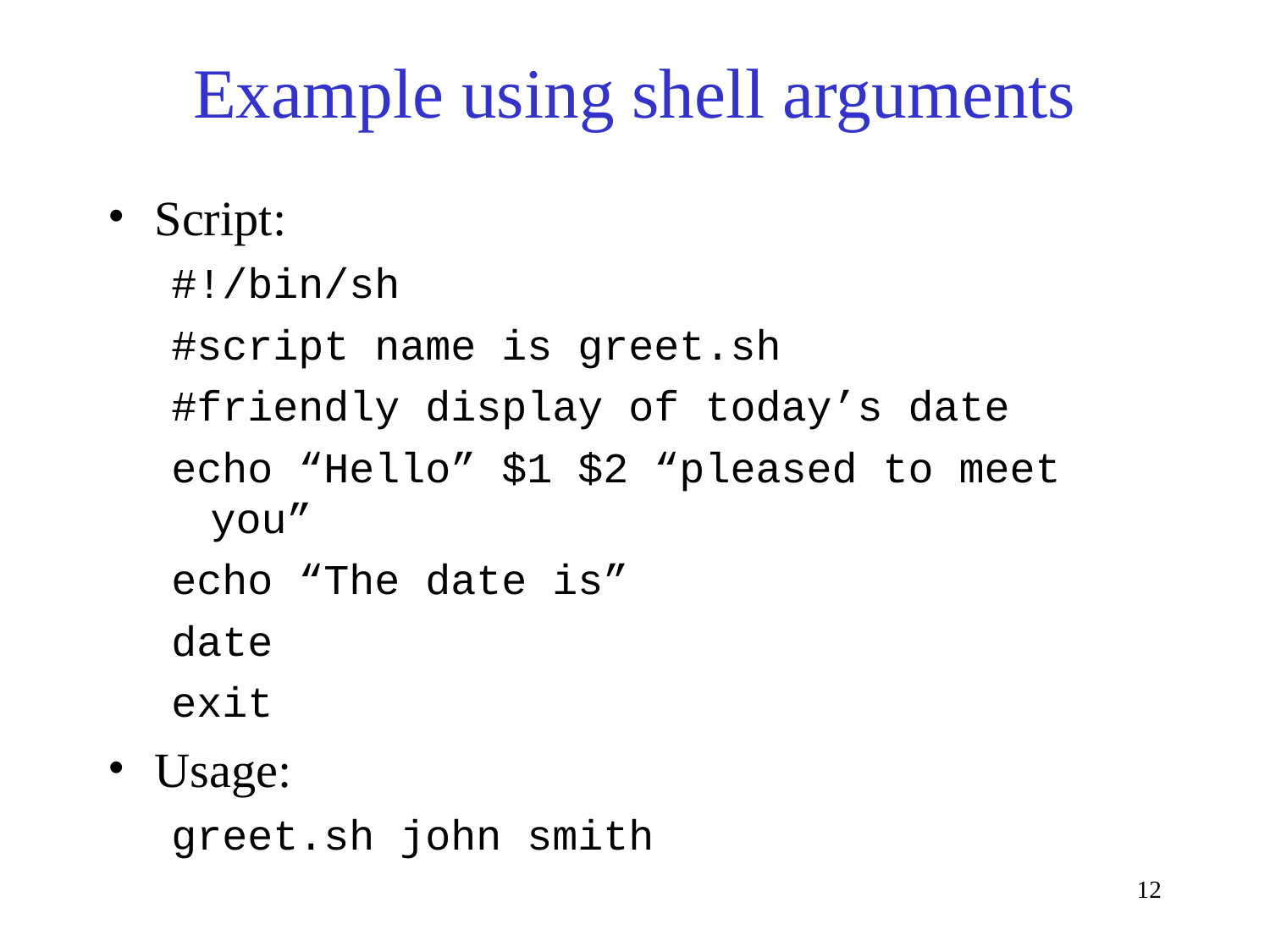

# Example using shell arguments
Script:
#!/bin/sh
#script name is greet.sh
#friendly display of today’s date
echo “Hello” $1 $2 “pleased to meet you”
echo “The date is”
date
exit
Usage:
greet.sh john smith

12